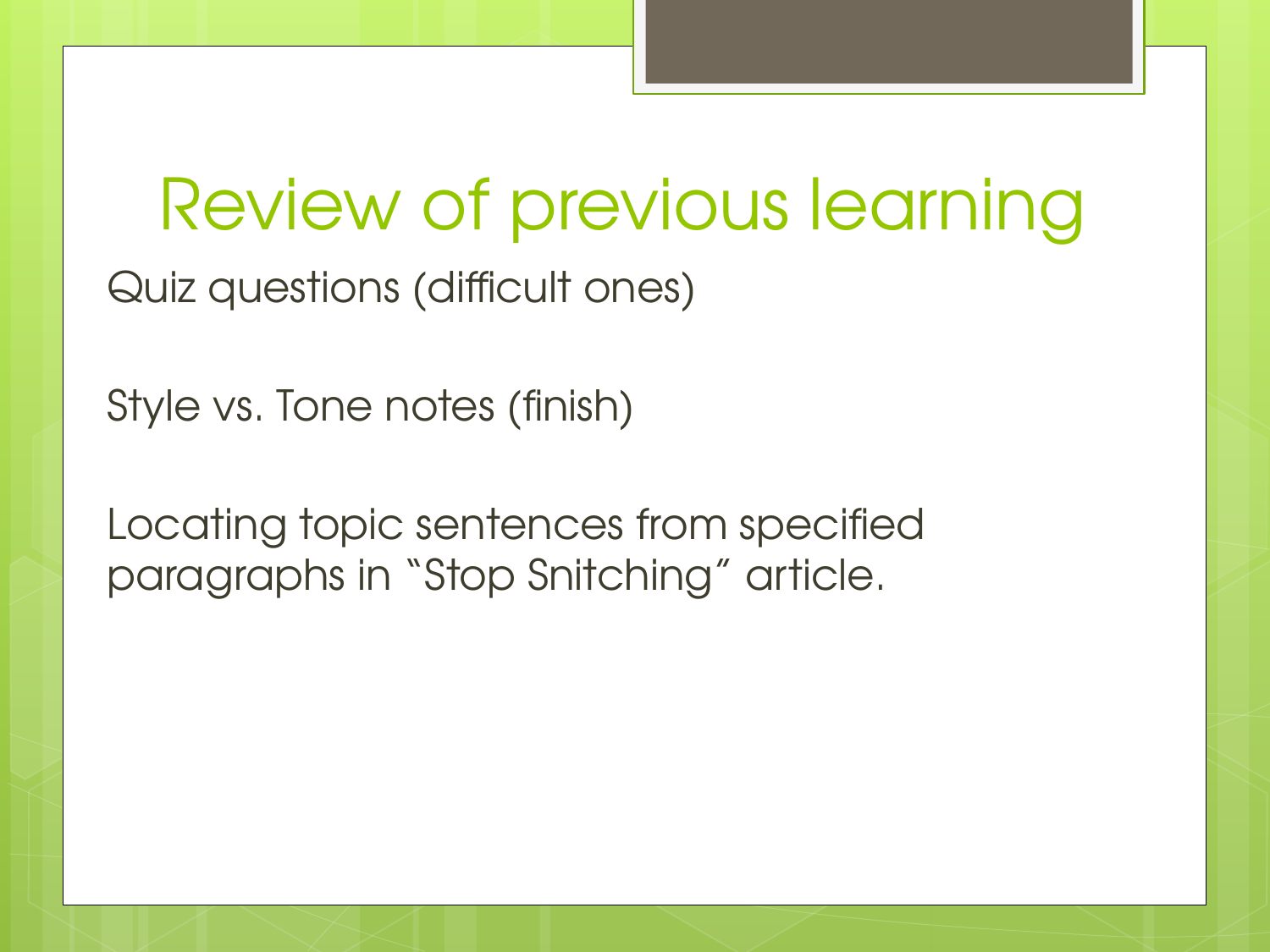

# Review of previous learning
Quiz questions (difficult ones)

Style vs. Tone notes (finish)

Locating topic sentences from specified paragraphs in “Stop Snitching” article.